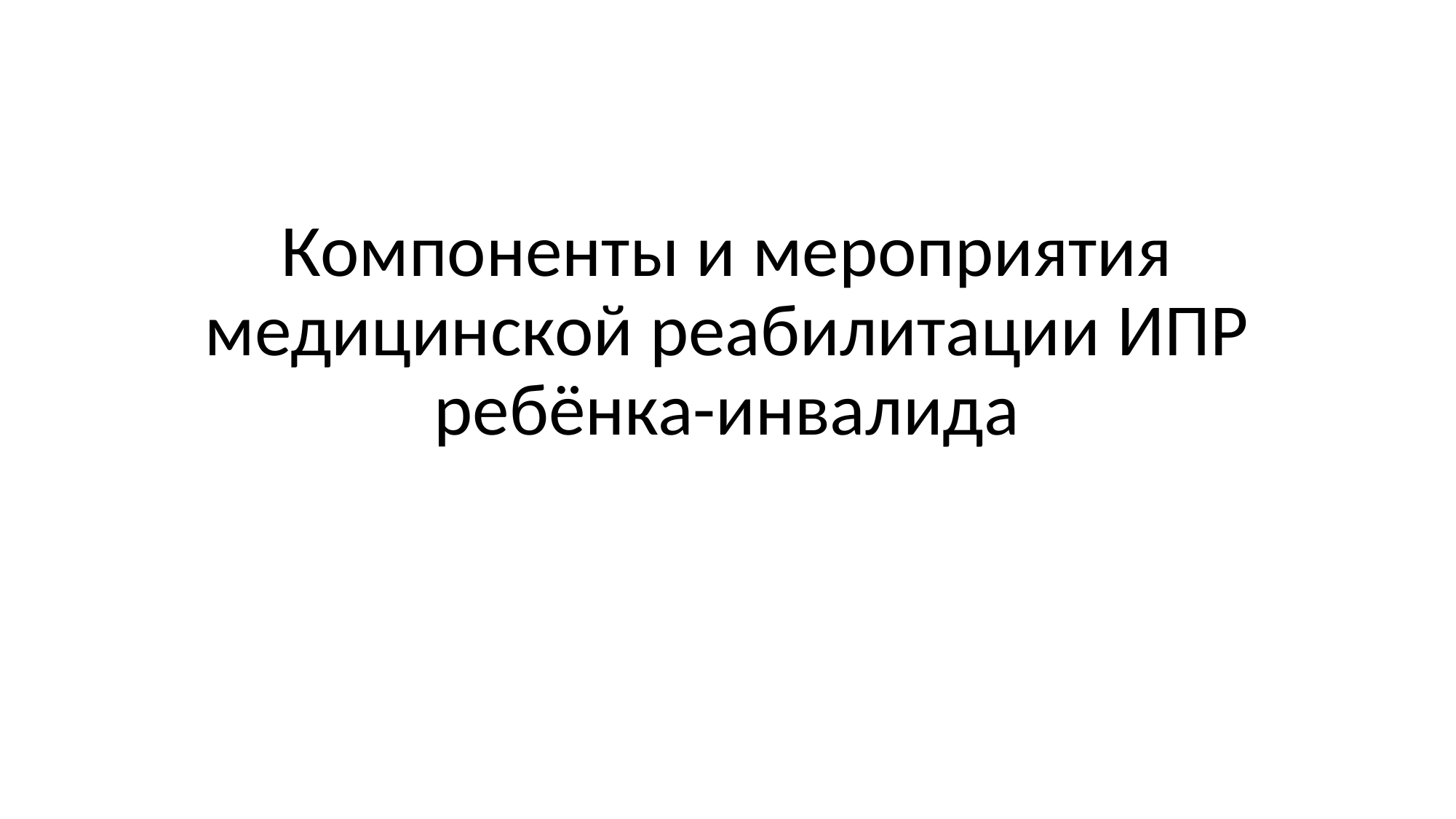

# Компоненты и мероприятия медицинской реабилитации ИПР ребёнка-инвалида